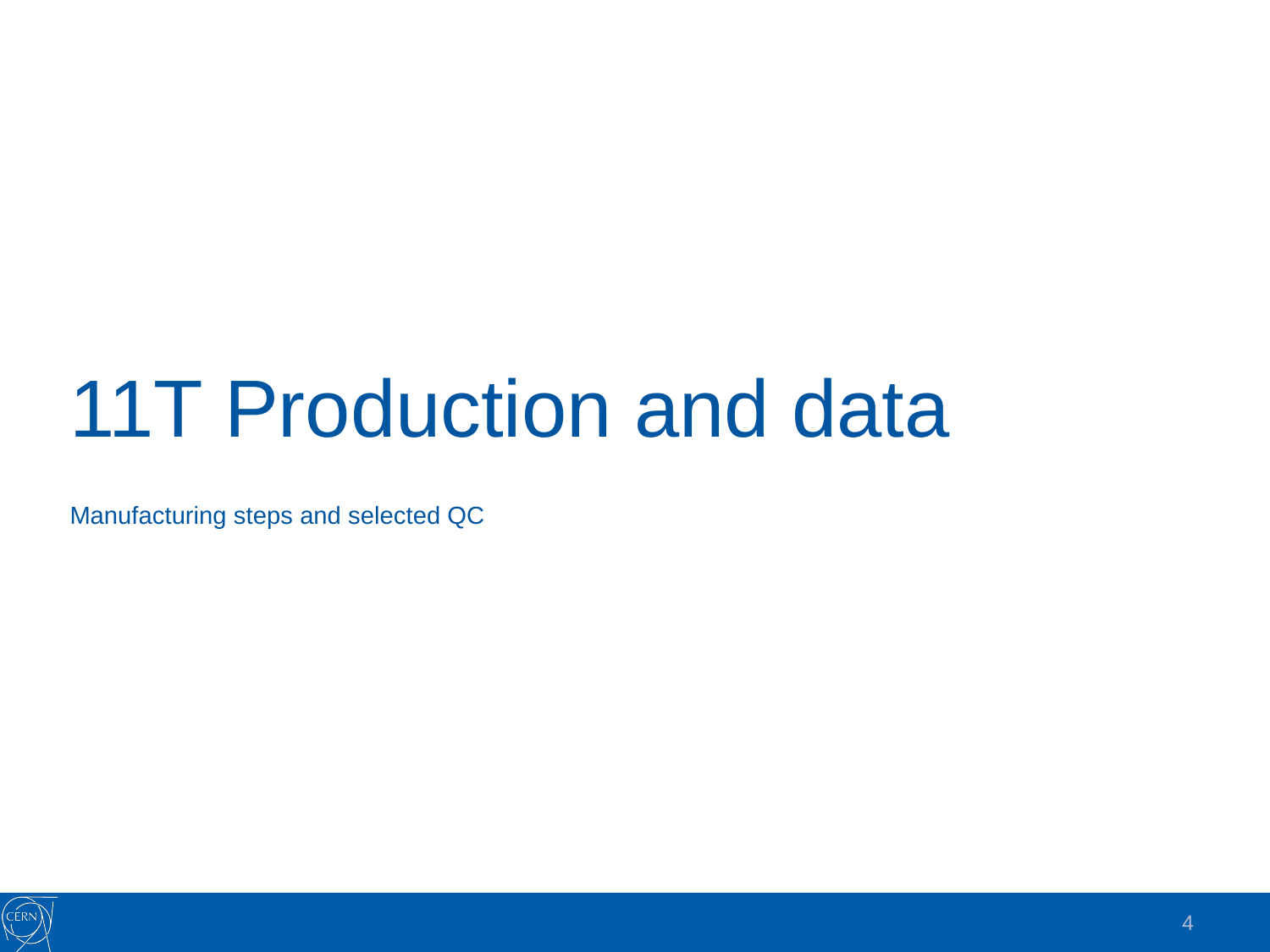

# 11T Production and data
Manufacturing steps and selected QC
4